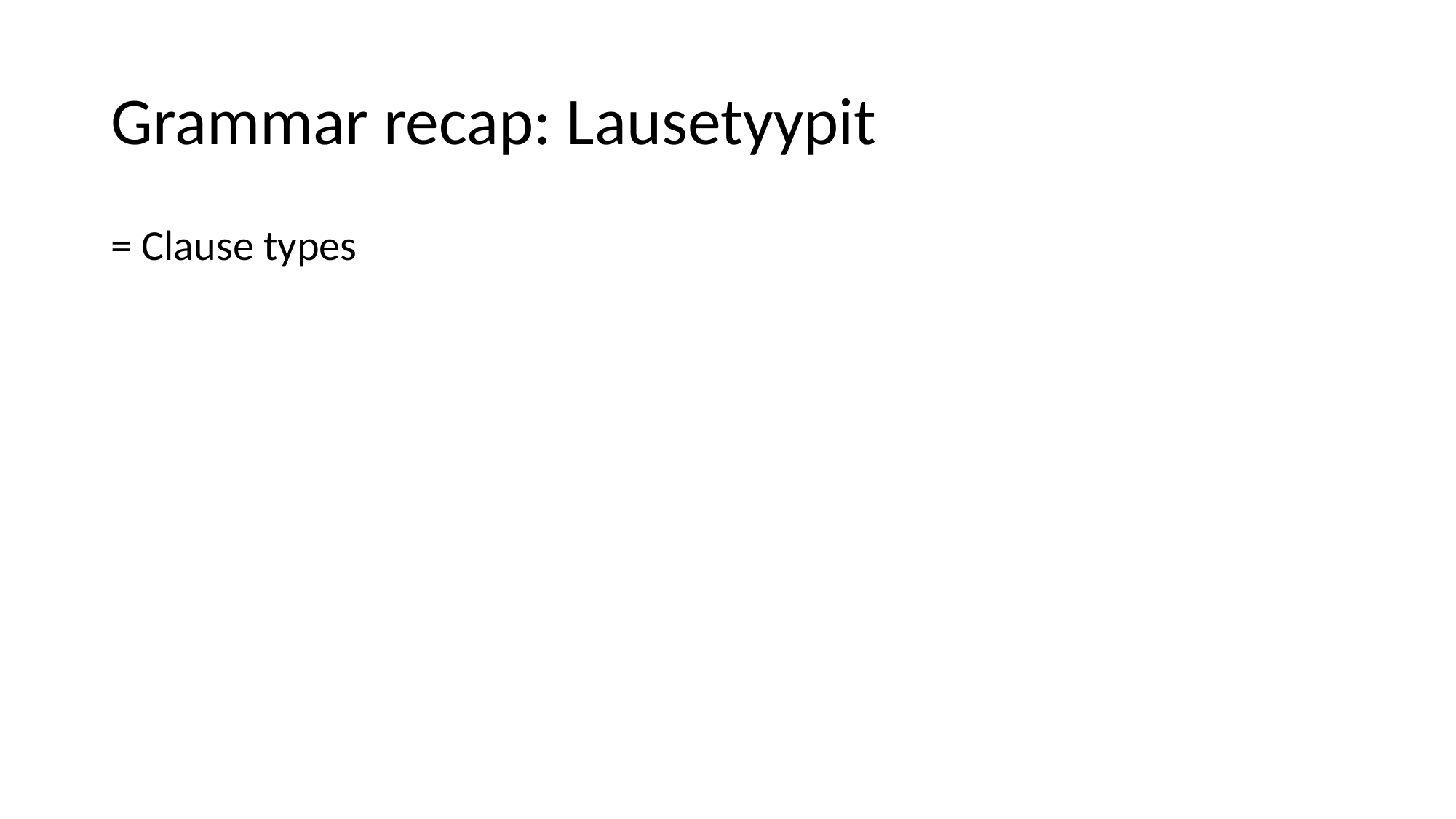

# Grammar recap: Lausetyypit
= Clause types